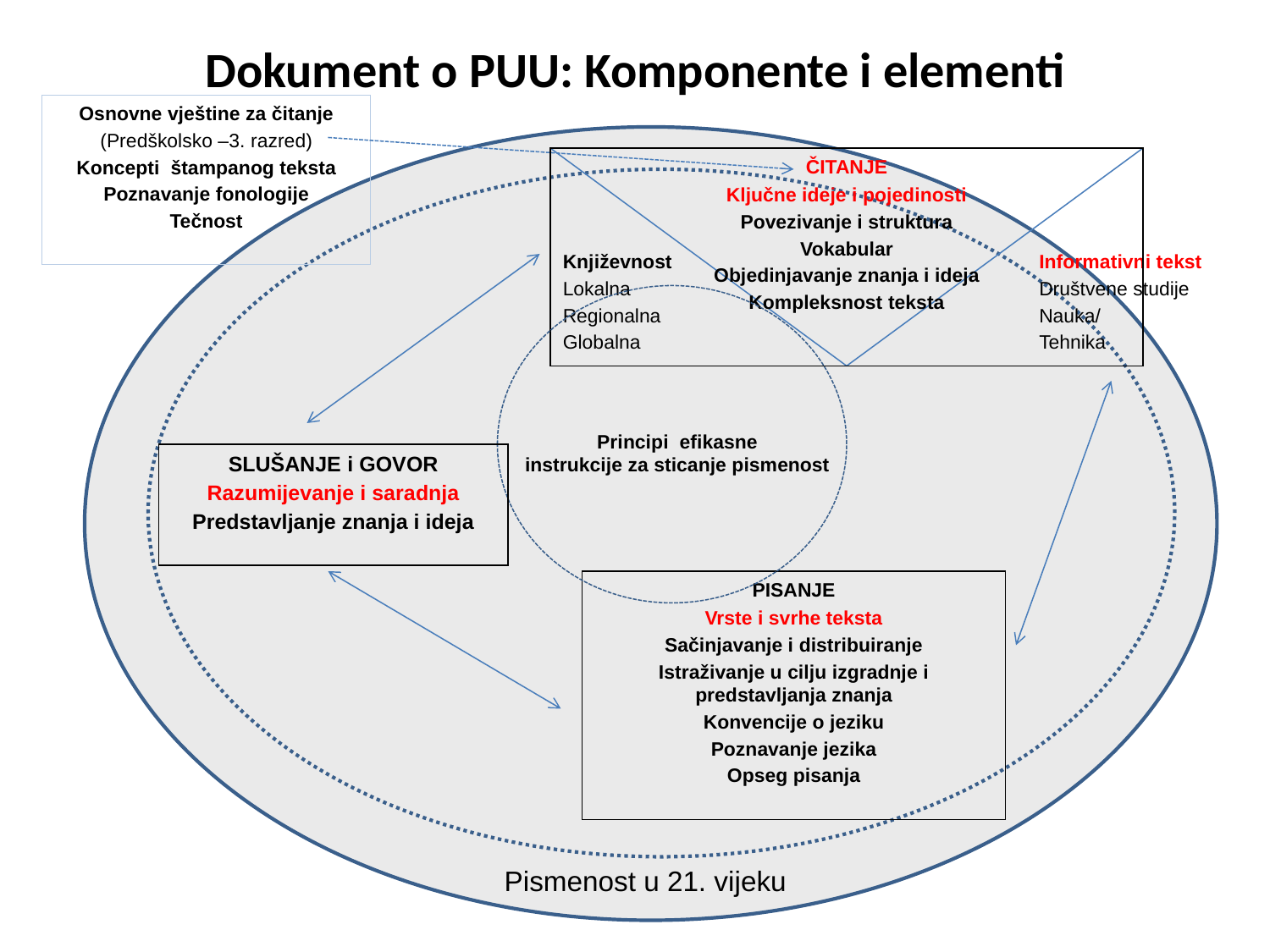

Dokument o PUU: Komponente i elementi
Osnovne vještine za čitanje
(Predškolsko –3. razred)
Koncepti  štampanog teksta
Poznavanje fonologije
Tečnost

ČITANJE
Ključne ideje i pojedinosti
Povezivanje i struktura
Vokabular
Objedinjavanje znanja i ideja
Kompleksnost teksta

Književnost
Lokalna
Regionalna
Globalna
Informativni tekst
Društvene studije
Nauka/
Tehnika

Principi  efikasne
instrukcije za sticanje pismenost
SLUŠANJE i GOVOR
Razumijevanje i saradnja
Predstavljanje znanja i ideja

PISANJE
Vrste i svrhe teksta
Sačinjavanje i distribuiranje
Istraživanje u cilju izgradnje i predstavljanja znanja
Konvencije o jeziku
Poznavanje jezika
Opseg pisanja

Pismenost u 21. vijeku